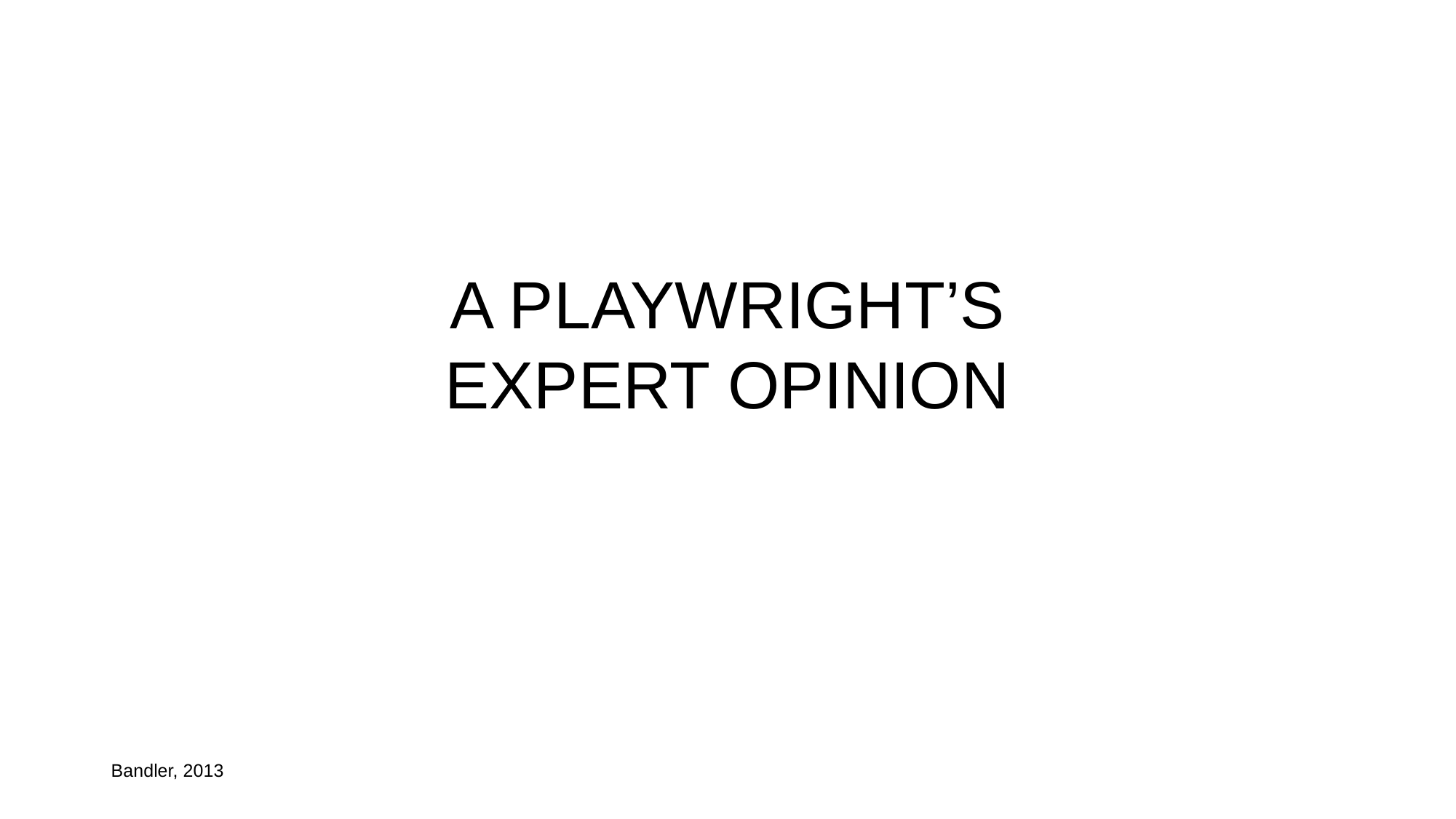

# A PLAYWRIGHT’S EXPERT OPINION
Bandler, 2013t